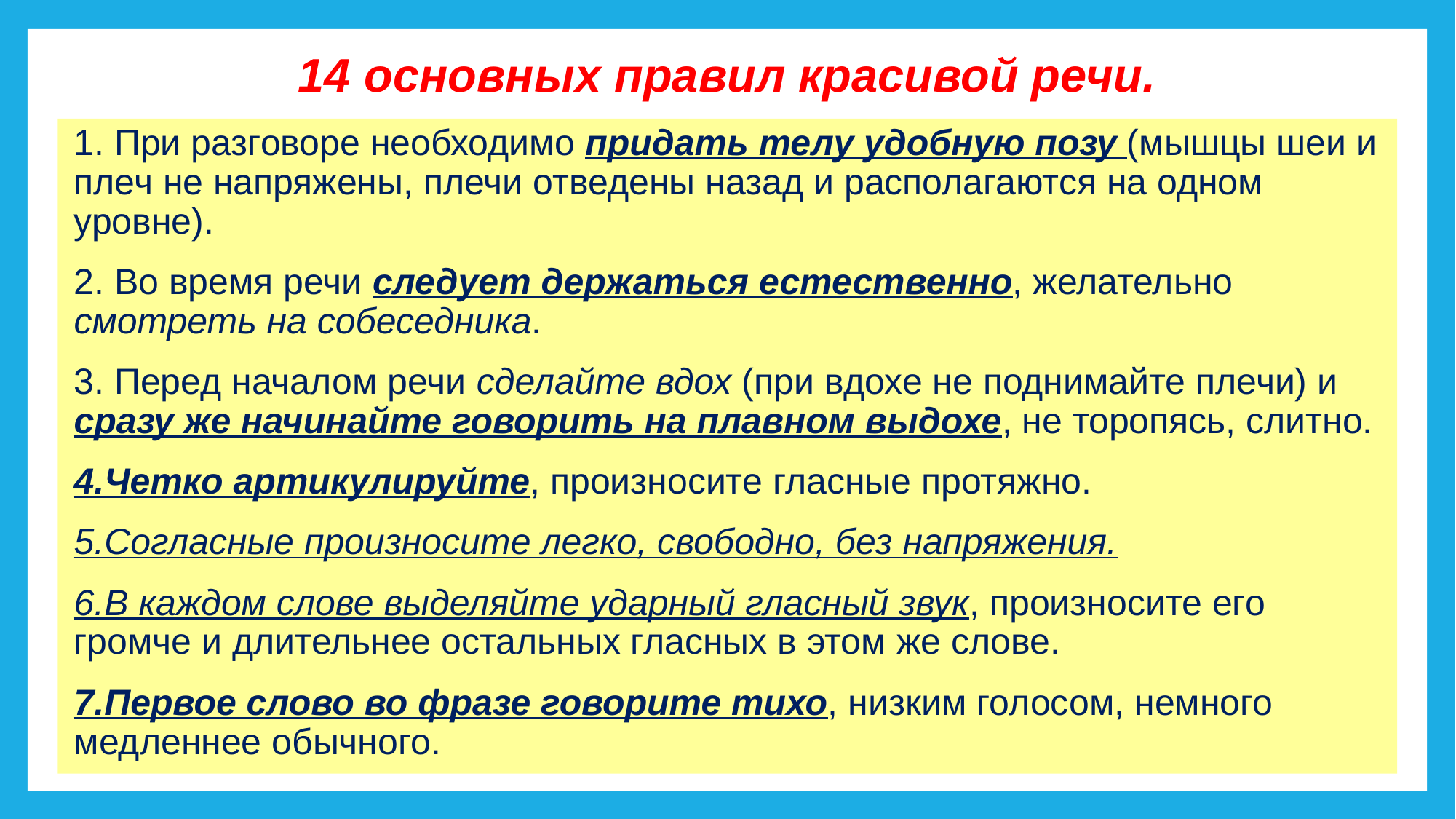

# 14 основных правил красивой речи.
1. При разговоре необходимо придать телу удобную позу (мышцы шеи и плеч не напряжены, плечи отведены назад и располагаются на одном уровне).
2. Во время речи следует держаться естественно, желательно смотреть на собеседника.
3. Перед началом речи сделайте вдох (при вдохе не поднимайте плечи) и сразу же начинайте говорить на плавном выдохе, не торопясь, слитно.
4.Четко артикулируйте, произносите гласные протяжно.
5.Согласные произносите легко, свободно, без напряжения.
6.В каждом слове выделяйте ударный гласный звук, произносите его громче и длительнее остальных гласных в этом же слове.
7.Первое слово во фразе говорите тихо, низким голосом, немного медленнее обычного.